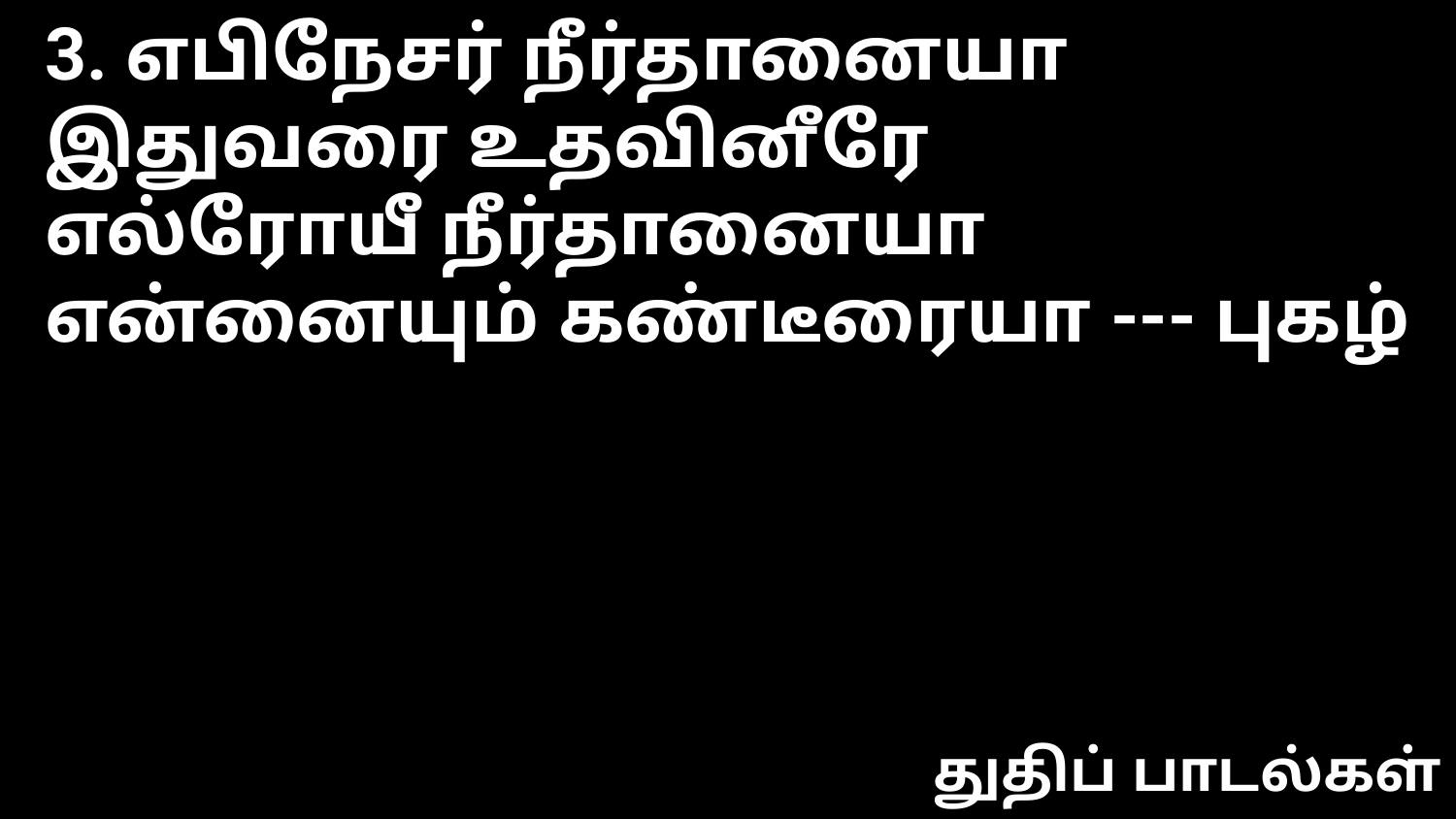

3. எபிநேசர் நீர்தானையா
இதுவரை உதவினீரே
எல்ரோயீ நீர்தானையா
என்னையும் கண்டீரையா --- புகழ்

துதிப் பாடல்கள்